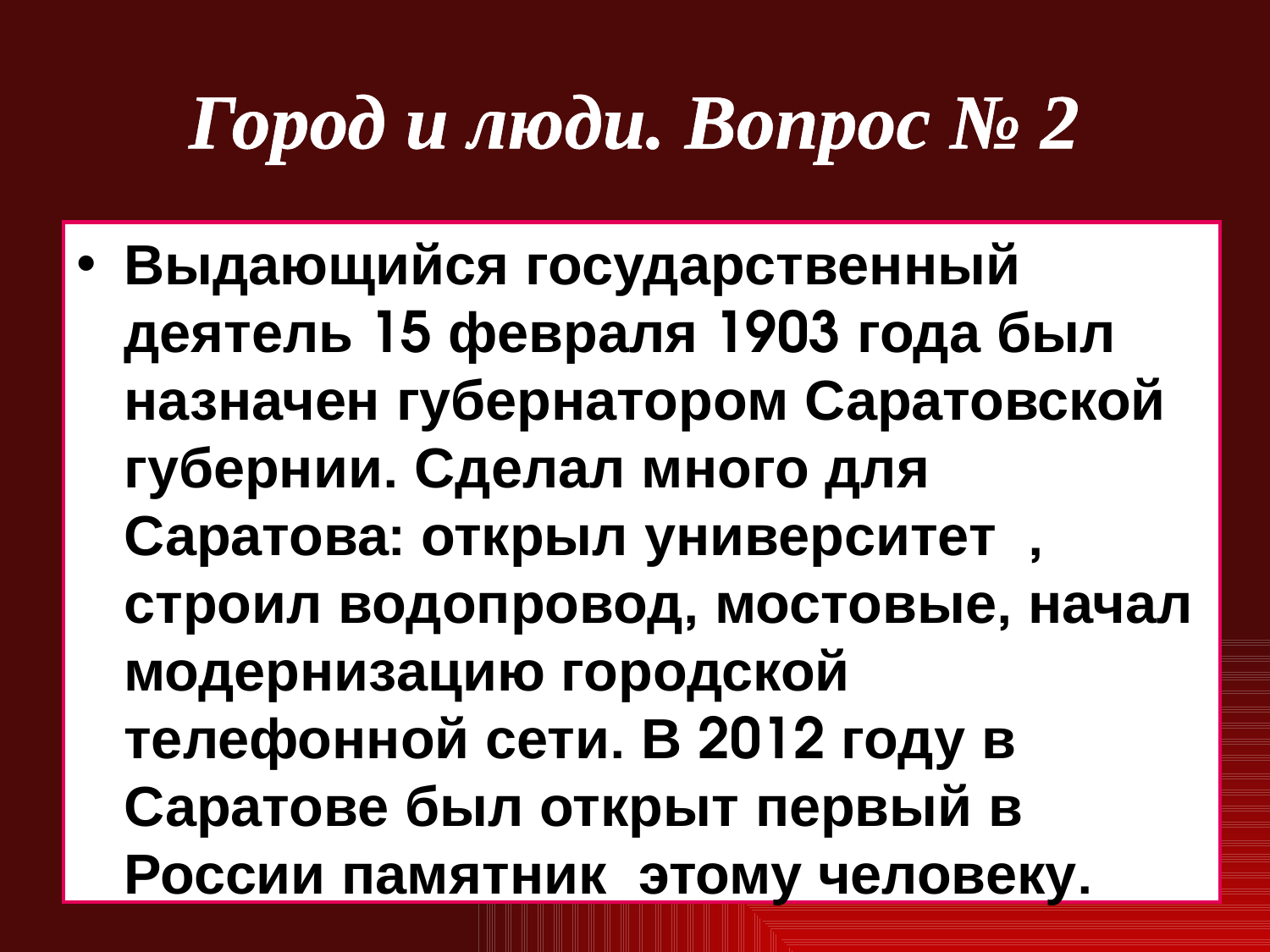

# Город и люди. Вопрос № 2
Выдающийся государственный деятель 15 февраля 1903 года был назначен губернатором Саратовской губернии. Сделал много для Саратова: открыл университет  , строил водопровод, мостовые, начал модернизацию городской телефонной сети. В 2012 году в Саратове был открыт первый в России памятник  этому человеку.